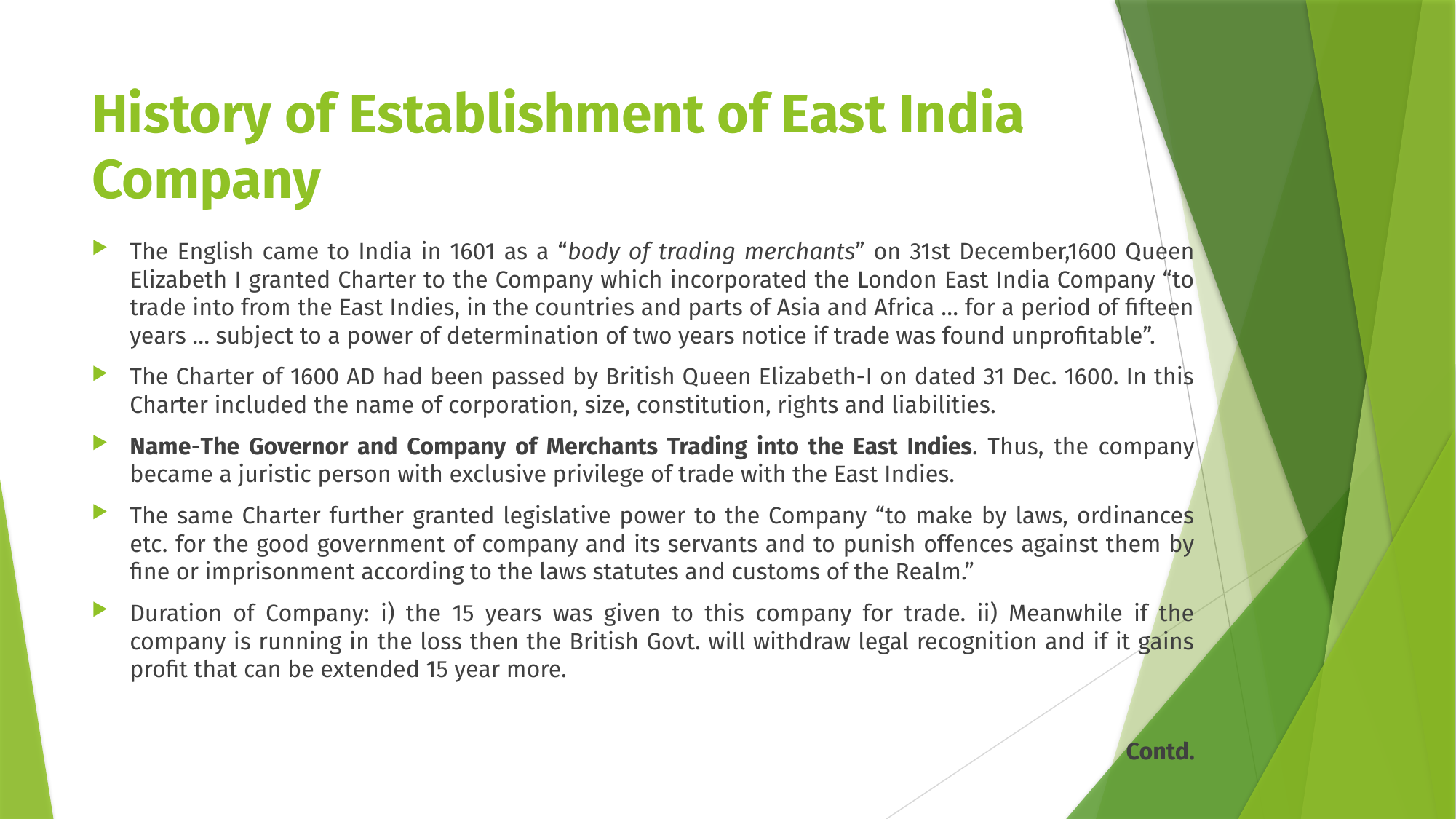

# History of Establishment of East India Company
The English came to India in 1601 as a “body of trading merchants” on 31st December,1600 Queen Elizabeth I granted Charter to the Company which incorporated the London East India Company “to trade into from the East Indies, in the countries and parts of Asia and Africa … for a period of fifteen years … subject to a power of determination of two years notice if trade was found unprofitable”.
The Charter of 1600 AD had been passed by British Queen Elizabeth-I on dated 31 Dec. 1600. In this Charter included the name of corporation, size, constitution, rights and liabilities.
Name-The Governor and Company of Merchants Trading into the East Indies. Thus, the company became a juristic person with exclusive privilege of trade with the East Indies.
The same Charter further granted legislative power to the Company “to make by laws, ordinances etc. for the good government of company and its servants and to punish offences against them by fine or imprisonment according to the laws statutes and customs of the Realm.”
Duration of Company: i) the 15 years was given to this company for trade. ii) Meanwhile if the company is running in the loss then the British Govt. will withdraw legal recognition and if it gains profit that can be extended 15 year more.

Contd.